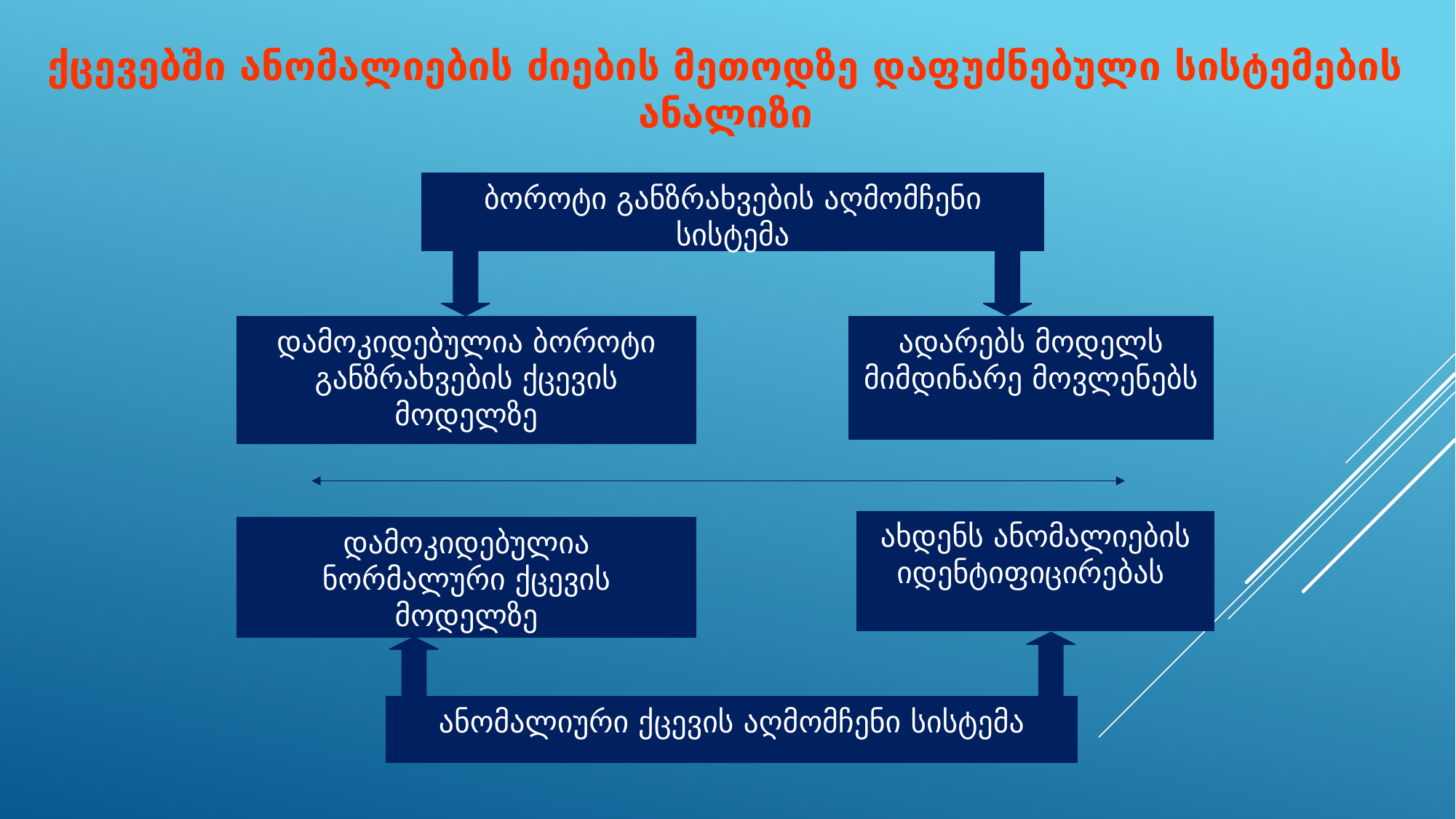

# ქცევებში ანომალიების ძიების მეთოდზე დაფუძნებული სისტემების ანალიზი
ბოროტი განზრახვების აღმომჩენი სისტემა

დამოკიდებულია ბოროტი განზრახვების ქცევის მოდელზე
ადარებს მოდელს მიმდინარე მოვლენებს
ახდენს ანომალიების იდენტიფიცირებას

დამოკიდებულია ნორმალური ქცევის მოდელზე

ანომალიური ქცევის აღმომჩენი სისტემა